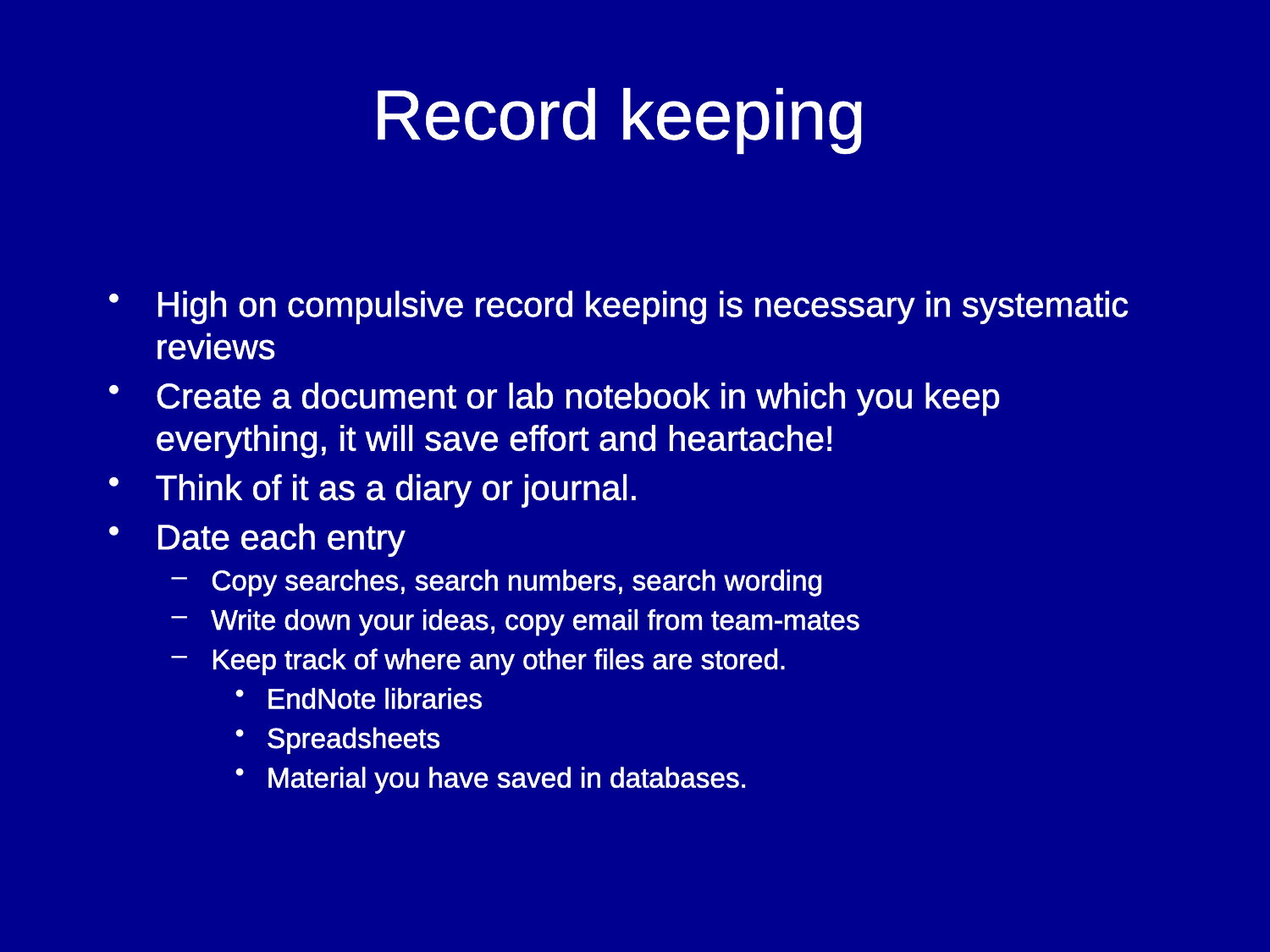

Record keeping
High on compulsive record keeping is necessary in systematic reviews
Create a document or lab notebook in which you keep everything, it will save effort and heartache!
Think of it as a diary or journal.
Date each entry
Copy searches, search numbers, search wording
Write down your ideas, copy email from team-mates
Keep track of where any other files are stored.
EndNote libraries
Spreadsheets
Material you have saved in databases.